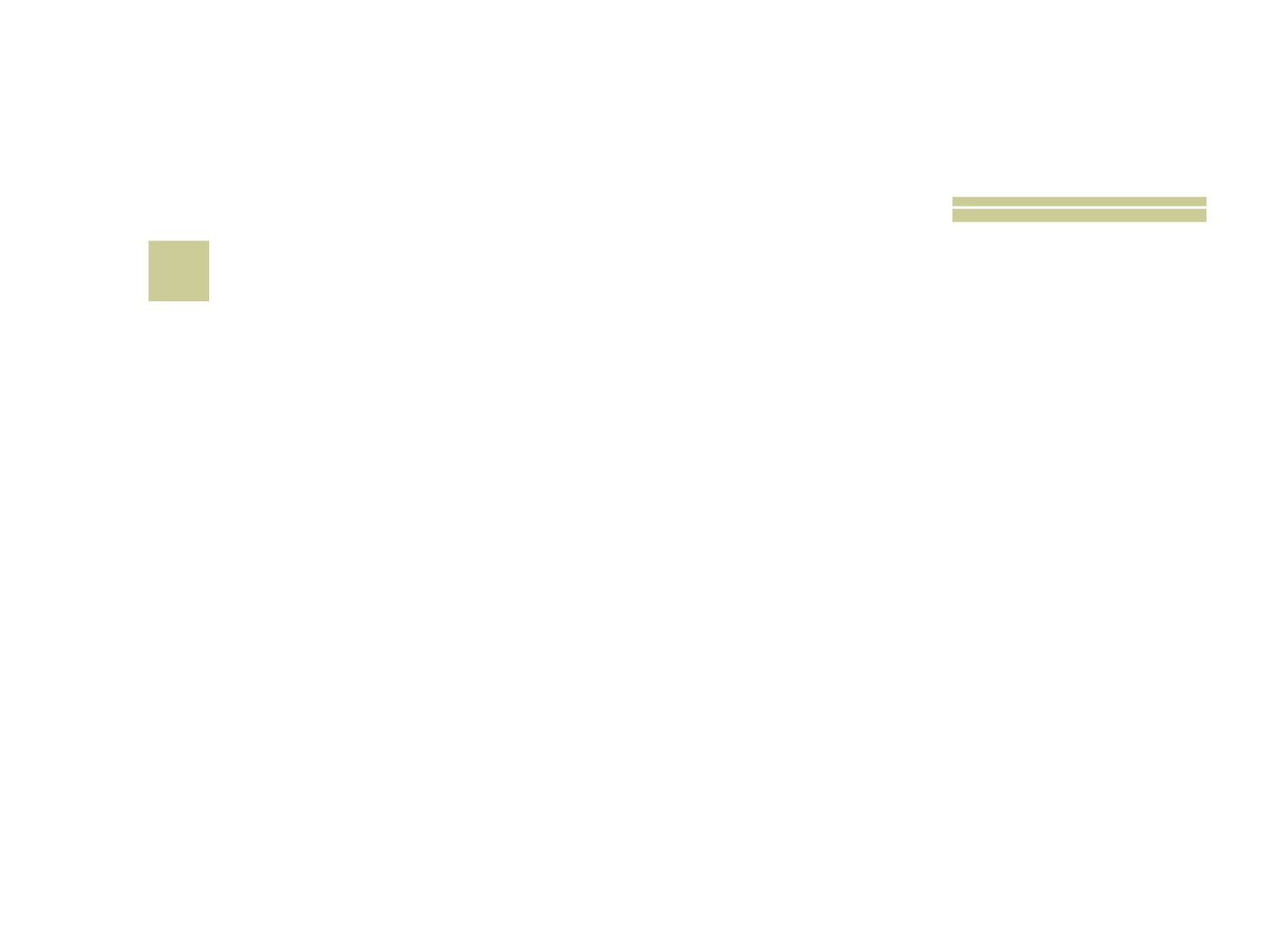

# 22
 Juiz de Israel que matou mil homens com uma queixada de jumento ?